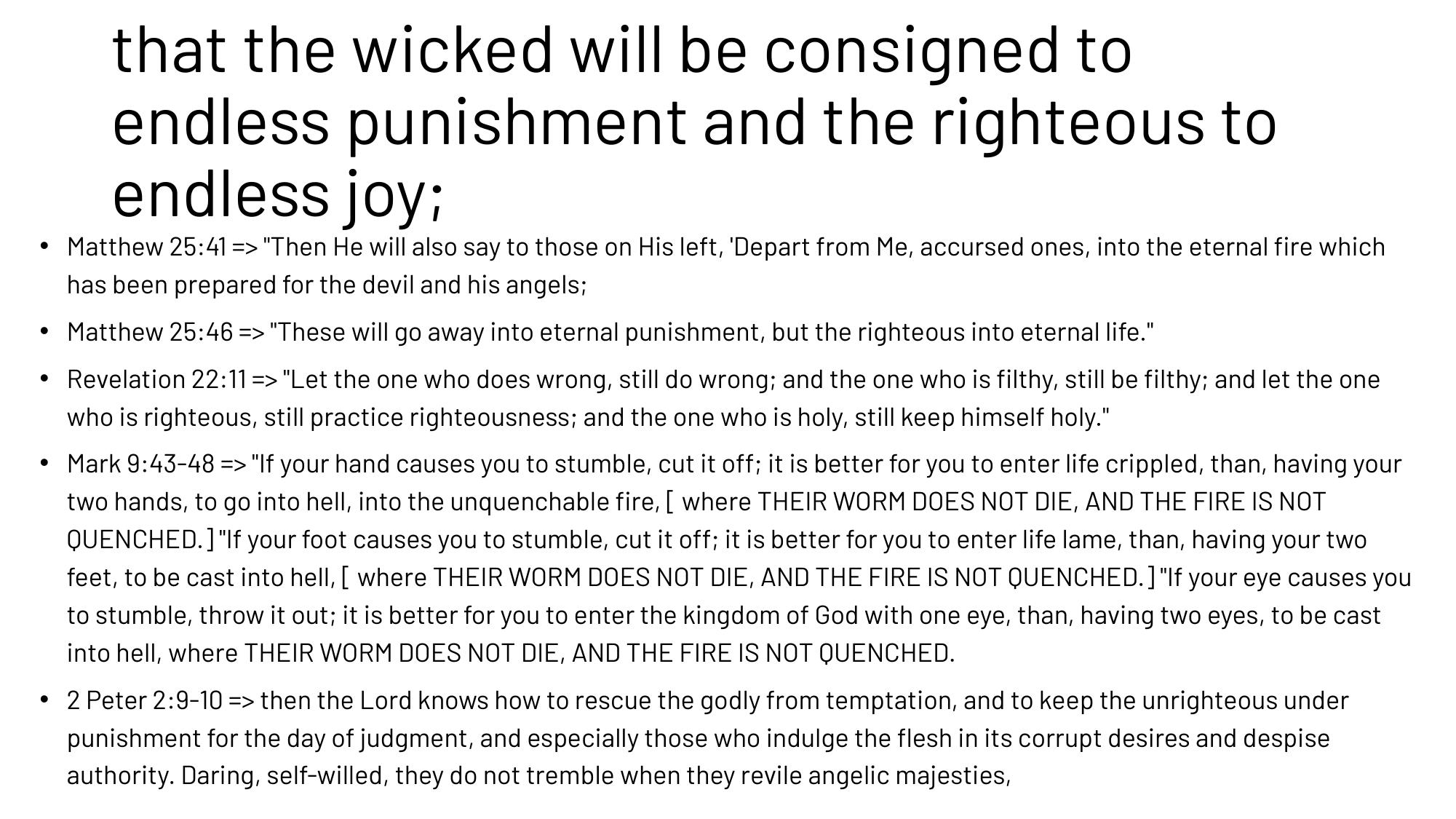

# that the wicked will be consigned to endless punishment and the righteous to endless joy;
Matthew 25:41 => "Then He will also say to those on His left, 'Depart from Me, accursed ones, into the eternal fire which has been prepared for the devil and his angels;
Matthew 25:46 => "These will go away into eternal punishment, but the righteous into eternal life."
Revelation 22:11 => "Let the one who does wrong, still do wrong; and the one who is filthy, still be filthy; and let the one who is righteous, still practice righteousness; and the one who is holy, still keep himself holy."
Mark 9:43-48 => "If your hand causes you to stumble, cut it off; it is better for you to enter life crippled, than, having your two hands, to go into hell, into the unquenchable fire, [ where THEIR WORM DOES NOT DIE, AND THE FIRE IS NOT QUENCHED.] "If your foot causes you to stumble, cut it off; it is better for you to enter life lame, than, having your two feet, to be cast into hell, [ where THEIR WORM DOES NOT DIE, AND THE FIRE IS NOT QUENCHED.] "If your eye causes you to stumble, throw it out; it is better for you to enter the kingdom of God with one eye, than, having two eyes, to be cast into hell, where THEIR WORM DOES NOT DIE, AND THE FIRE IS NOT QUENCHED.
2 Peter 2:9-10 => then the Lord knows how to rescue the godly from temptation, and to keep the unrighteous under punishment for the day of judgment, and especially those who indulge the flesh in its corrupt desires and despise authority. Daring, self-willed, they do not tremble when they revile angelic majesties,